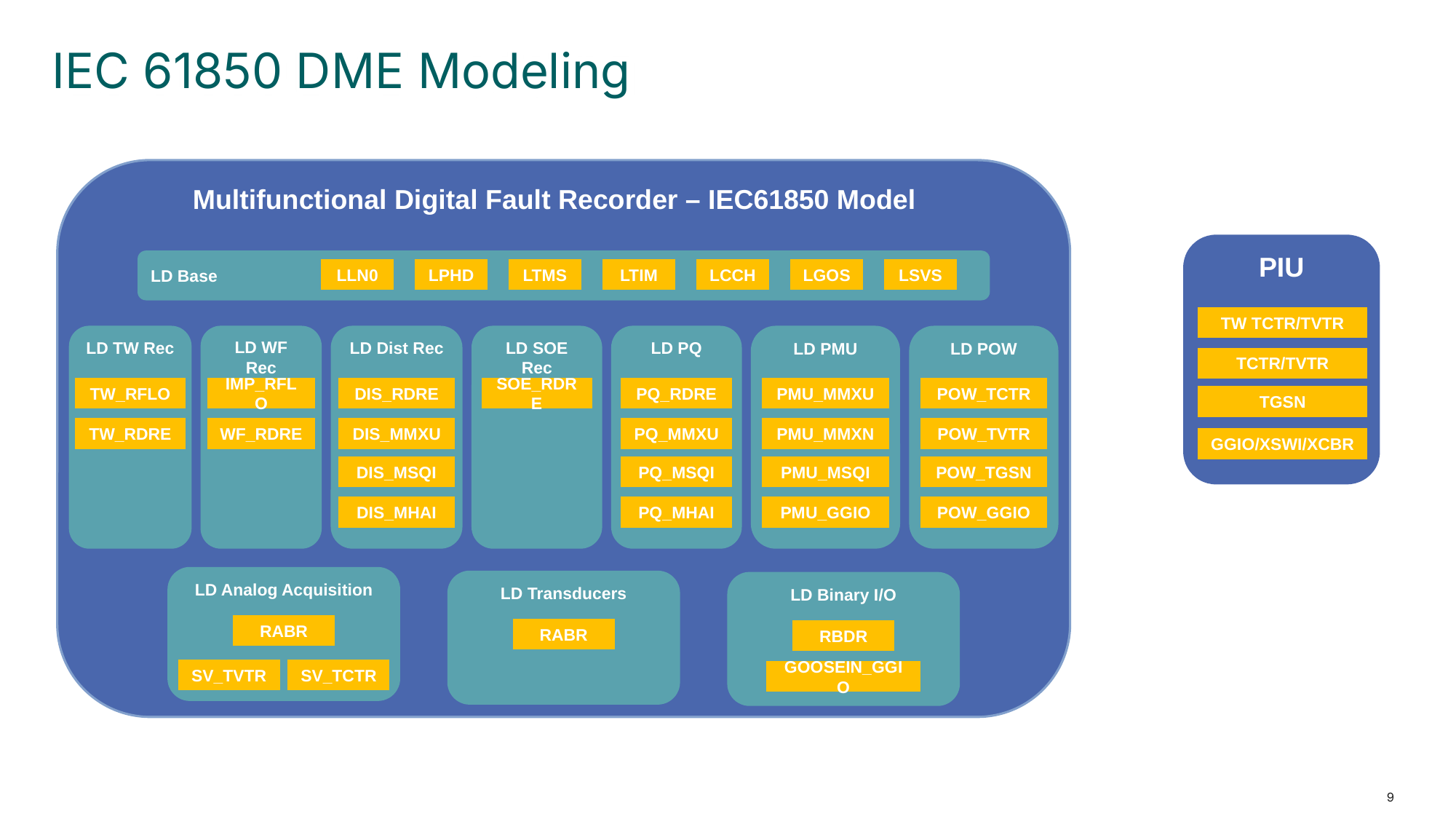

IEC 61850 DME Modeling

Multifunctional Digital Fault Recorder – IEC61850 Model
LD Base
LLN0
LPHD
LTMS
LTIM
LCCH
LGOS
LSVS
LD TW Rec
TW_RFLO
TW_RDRE
LD WF Rec
IMP_RFLO
WF_RDRE
LD Dist Rec
DIS_RDRE
DIS_MMXU
DIS_MSQI
DIS_MHAI
LD SOE Rec
SOE_RDRE
LD PQ
PQ_RDRE
PQ_MMXU
PQ_MSQI
PQ_MHAI
LD PMU
PMU_MMXU
PMU_MMXN
PMU_MSQI
PMU_GGIO
LD POW
POW_TCTR
POW_TVTR
POW_TGSN
POW_GGIO
LD Analog Acquisition
RABR
SV_TVTR
SV_TCTR
LD Transducers
RABR
LD Binary I/O
RBDR
GOOSEIN_GGIO
PIU
TW TCTR/TVTR
TCTR/TVTR
TGSN
GGIO/XSWI/XCBR
9